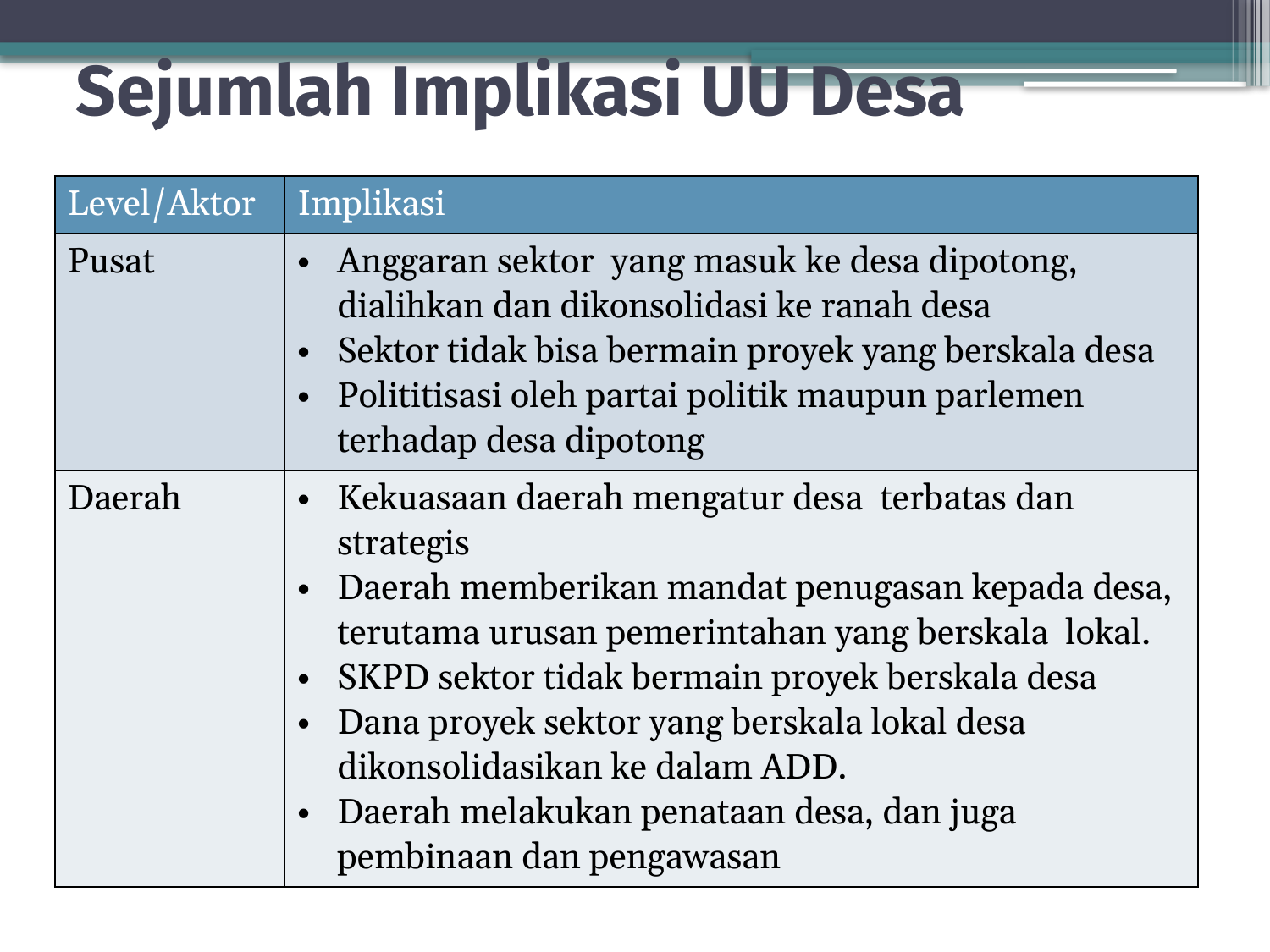

# Sejumlah Implikasi UU Desa
| Level/Aktor | Implikasi |
| --- | --- |
| Pusat | Anggaran sektor yang masuk ke desa dipotong, dialihkan dan dikonsolidasi ke ranah desa Sektor tidak bisa bermain proyek yang berskala desa Polititisasi oleh partai politik maupun parlemen terhadap desa dipotong |
| Daerah | Kekuasaan daerah mengatur desa terbatas dan strategis Daerah memberikan mandat penugasan kepada desa, terutama urusan pemerintahan yang berskala lokal. SKPD sektor tidak bermain proyek berskala desa Dana proyek sektor yang berskala lokal desa dikonsolidasikan ke dalam ADD. Daerah melakukan penataan desa, dan juga pembinaan dan pengawasan |